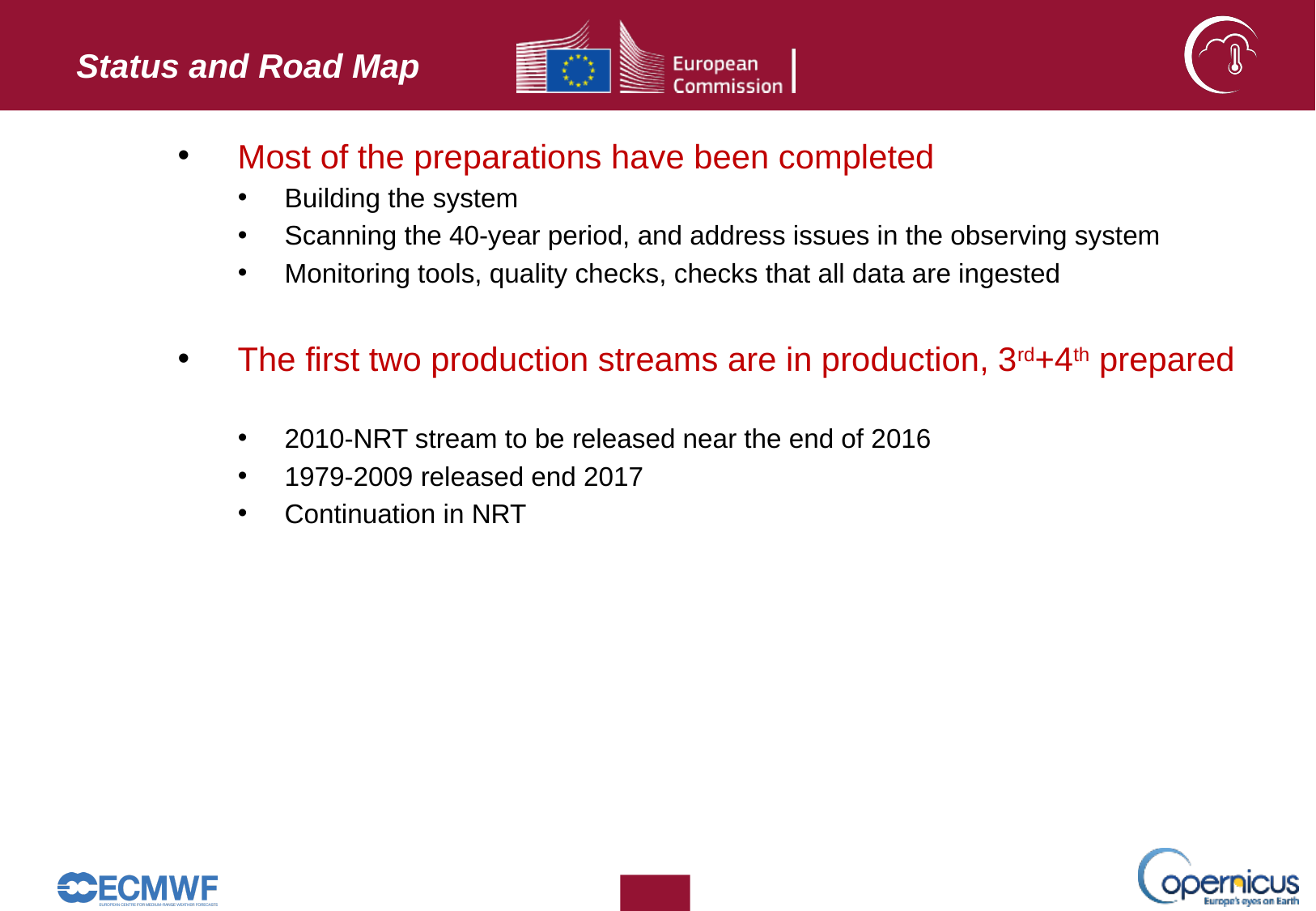

Status and Road Map
Most of the preparations have been completed
Building the system
Scanning the 40-year period, and address issues in the observing system
Monitoring tools, quality checks, checks that all data are ingested

The first two production streams are in production, 3rd+4th prepared

2010-NRT stream to be released near the end of 2016
1979-2009 released end 2017
Continuation in NRT